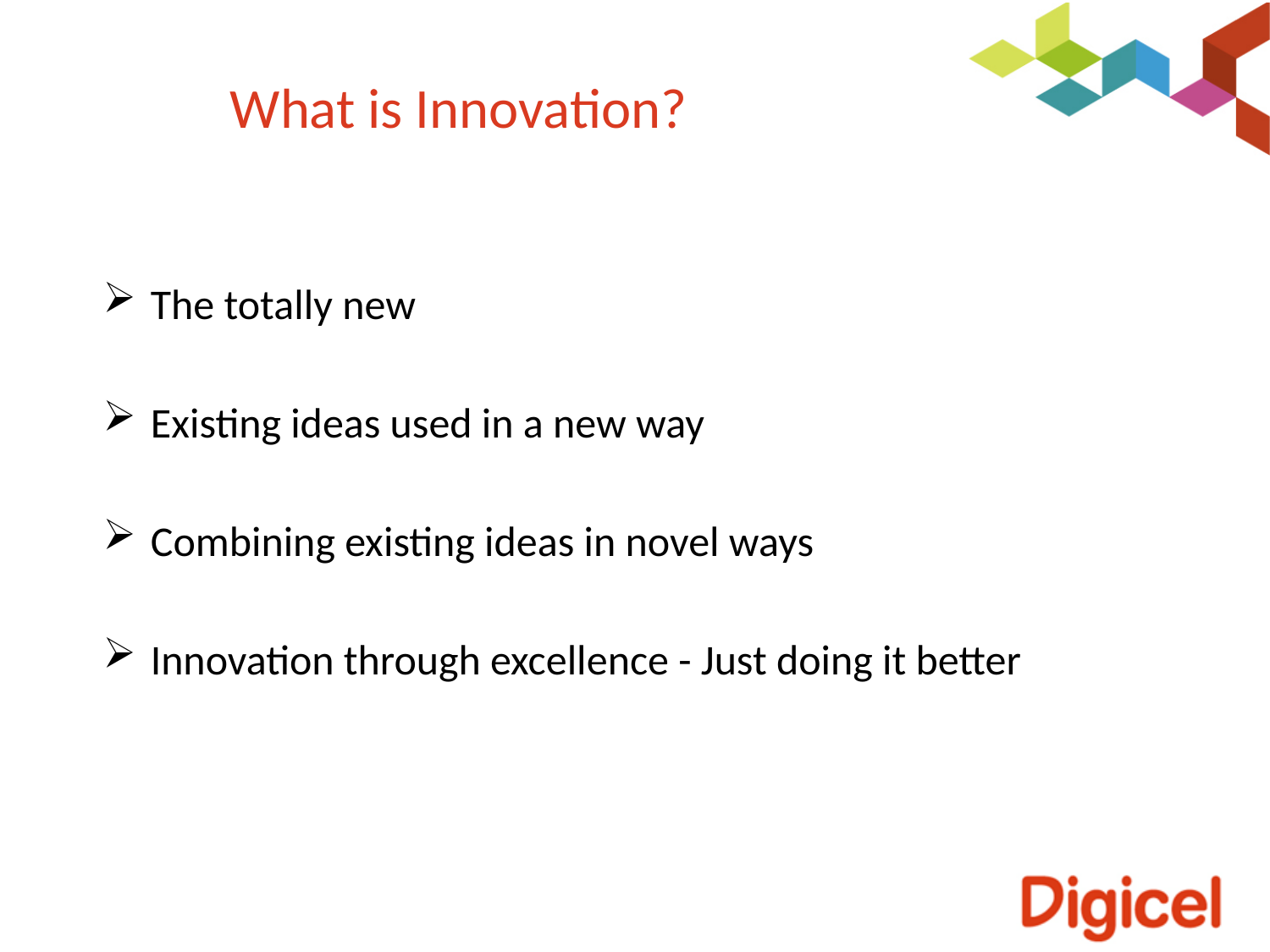

# What is Innovation?

The totally new

Existing ideas used in a new way

Combining existing ideas in novel ways

Innovation through excellence - Just doing it better